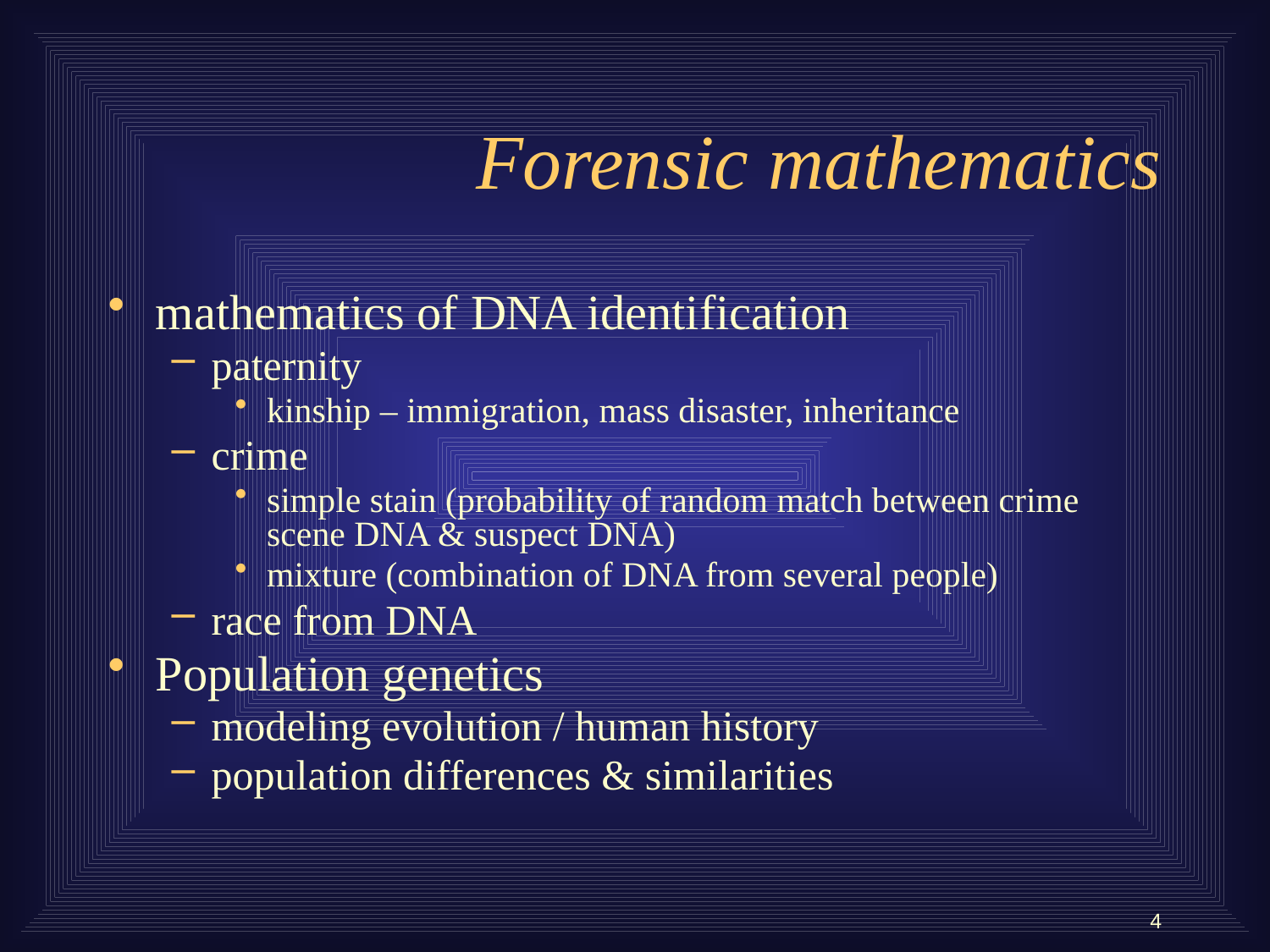

# Forensic mathematics
mathematics of DNA identification
paternity
kinship – immigration, mass disaster, inheritance
crime
simple stain (probability of random match between crime scene DNA & suspect DNA)
mixture (combination of DNA from several people)
race from DNA
Population genetics
modeling evolution / human history
population differences & similarities

4